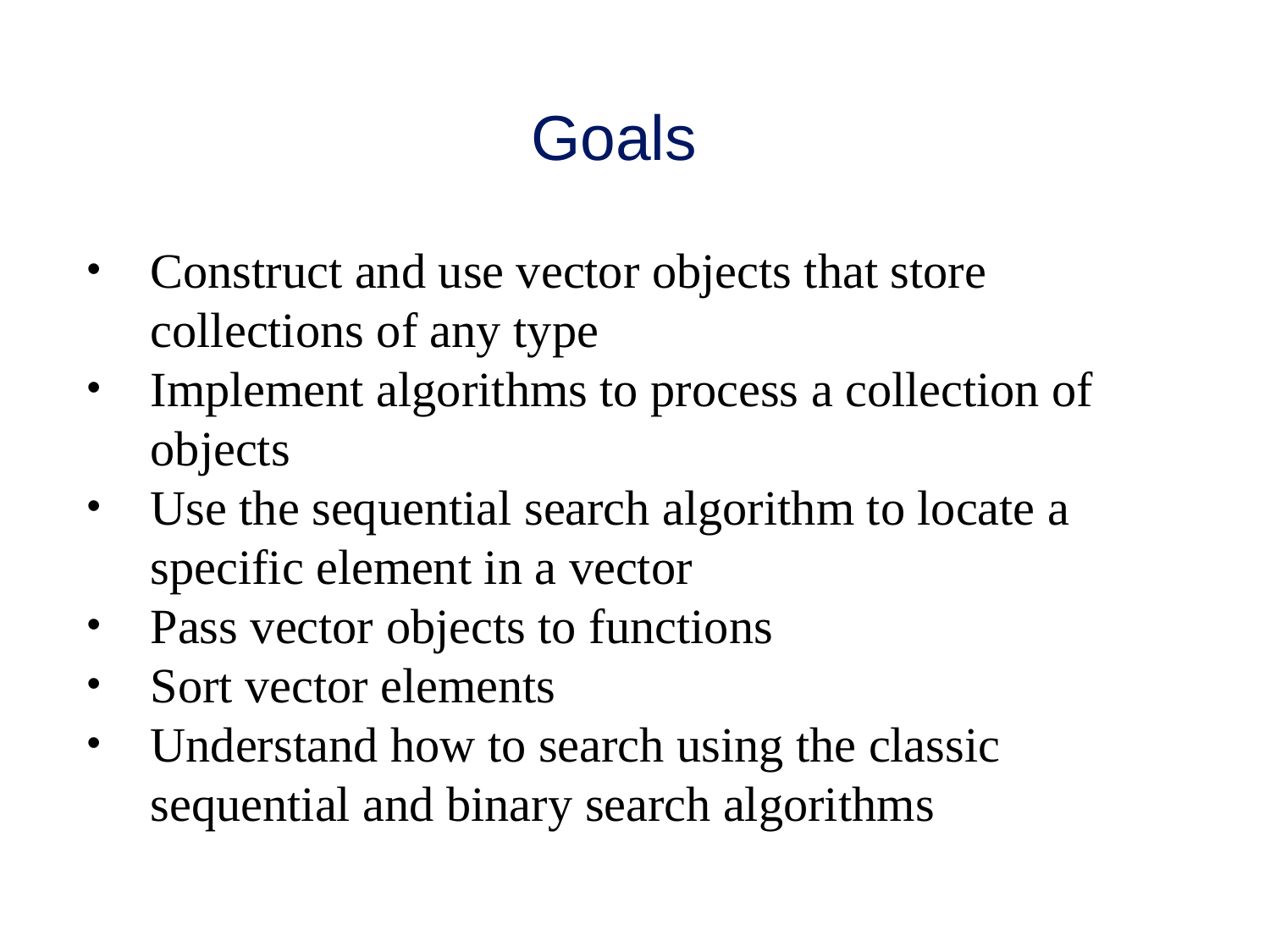

# Goals
Construct and use vector objects that store collections of any type
Implement algorithms to process a collection of objects
Use the sequential search algorithm to locate a specific element in a vector
Pass vector objects to functions
Sort vector elements
Understand how to search using the classic sequential and binary search algorithms